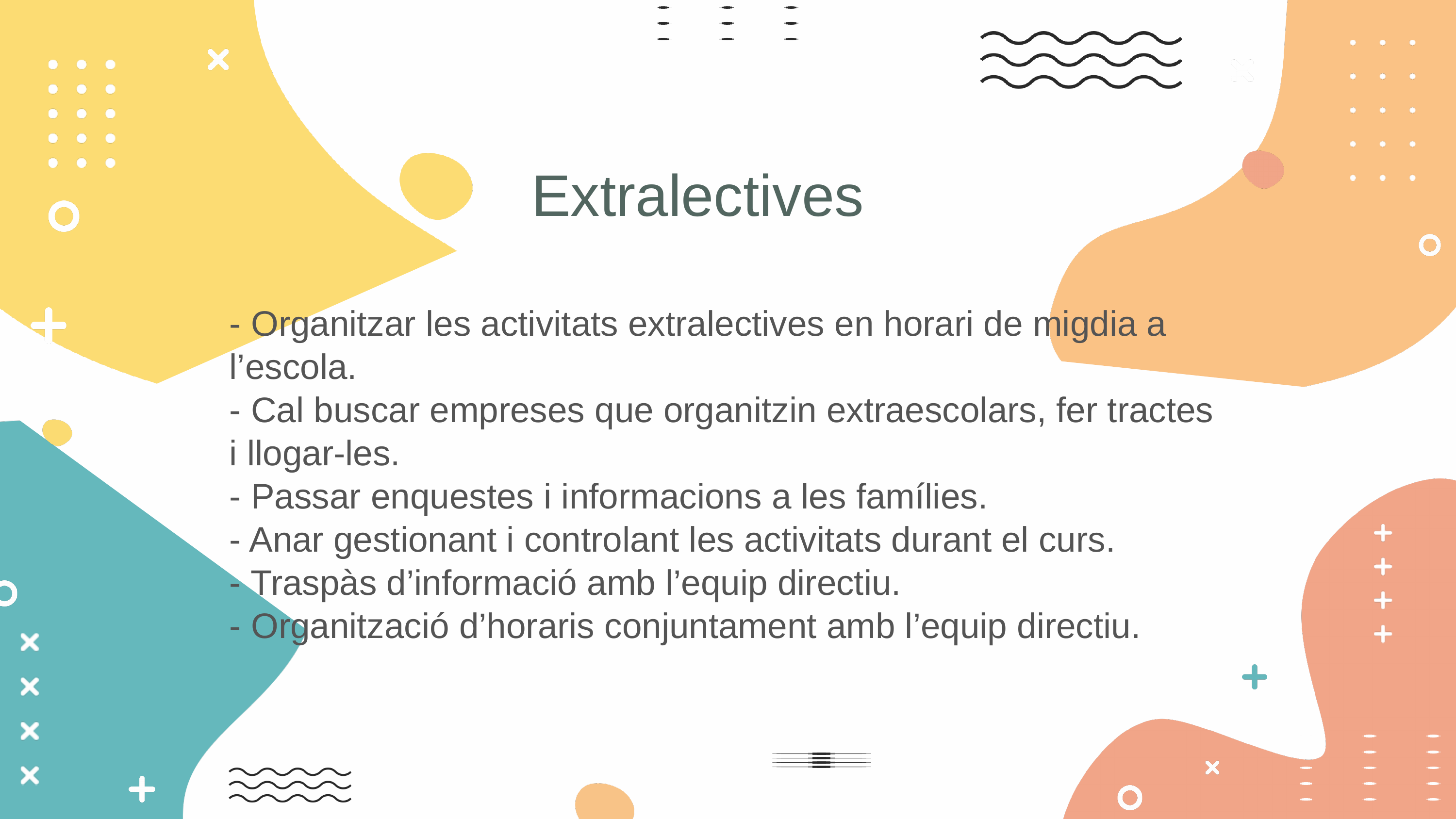

Extralectives

- Organitzar les activitats extralectives en horari de migdia a l’escola.
- Cal buscar empreses que organitzin extraescolars, fer tractes i llogar-les.
- Passar enquestes i informacions a les famílies.
- Anar gestionant i controlant les activitats durant el curs.
- Traspàs d’informació amb l’equip directiu.
- Organització d’horaris conjuntament amb l’equip directiu.